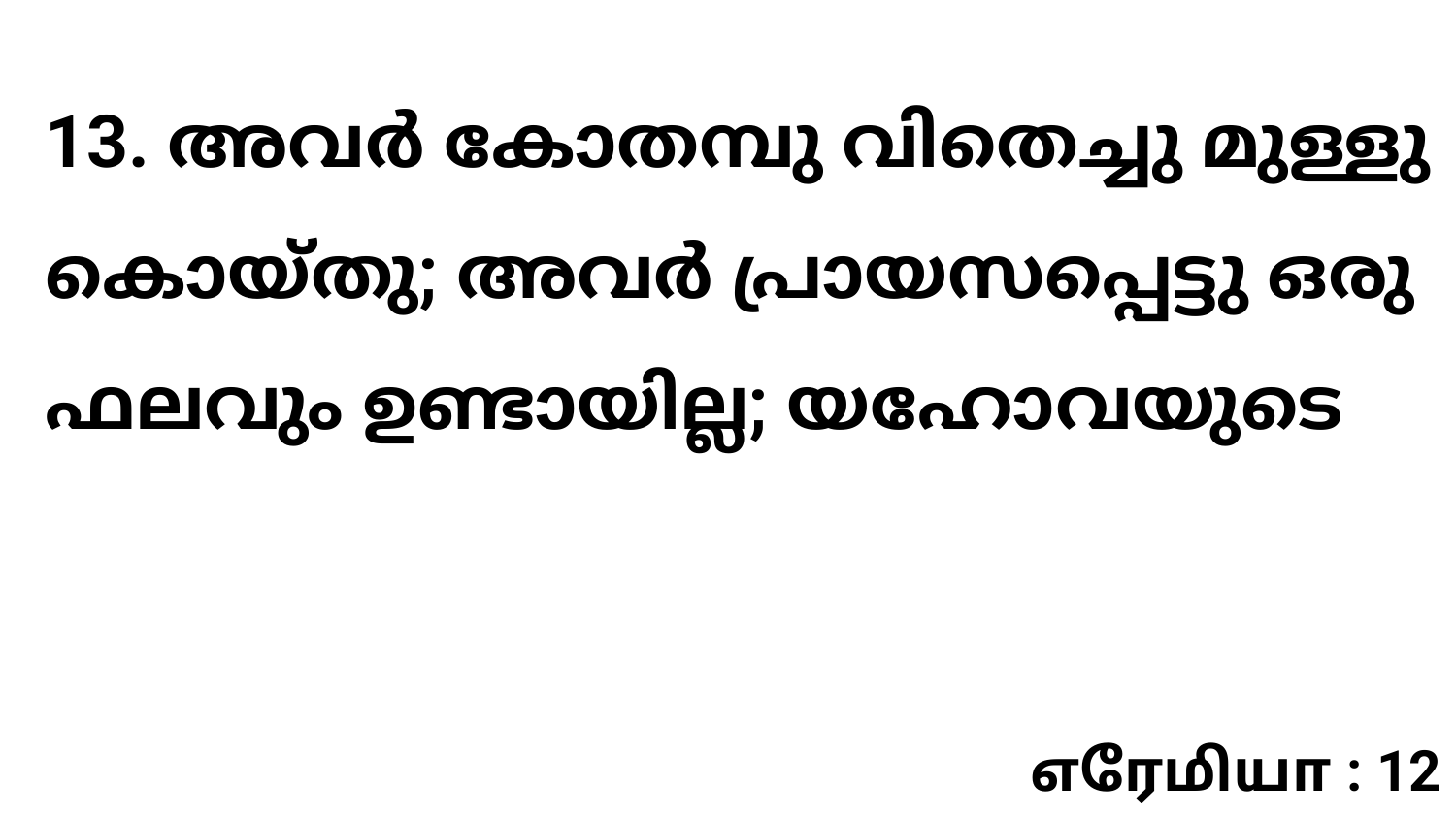

13. അവർ കോതമ്പു വിതെച്ചു മുള്ളു കൊയ്തു; അവർ പ്രായസപ്പെട്ടു ഒരു ഫലവും ഉണ്ടായില്ല; യഹോവയുടെ
எரேமியா : 12